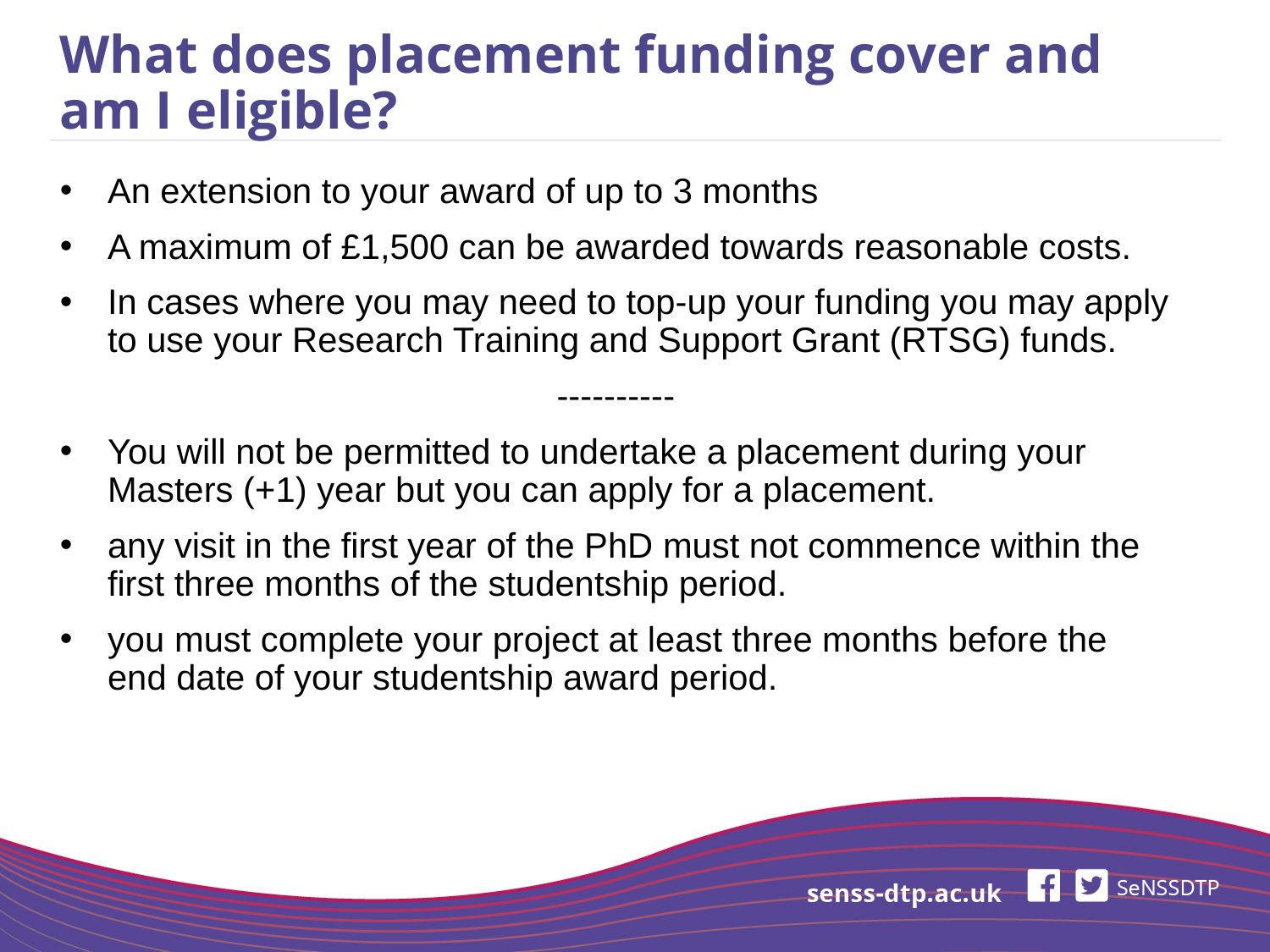

# What does placement funding cover and am I eligible?
An extension to your award of up to 3 months
A maximum of £1,500 can be awarded towards reasonable costs.
In cases where you may need to top-up your funding you may apply to use your Research Training and Support Grant (RTSG) funds.
----------
You will not be permitted to undertake a placement during your Masters (+1) year but you can apply for a placement.
any visit in the first year of the PhD must not commence within the first three months of the studentship period.
you must complete your project at least three months before the end date of your studentship award period.